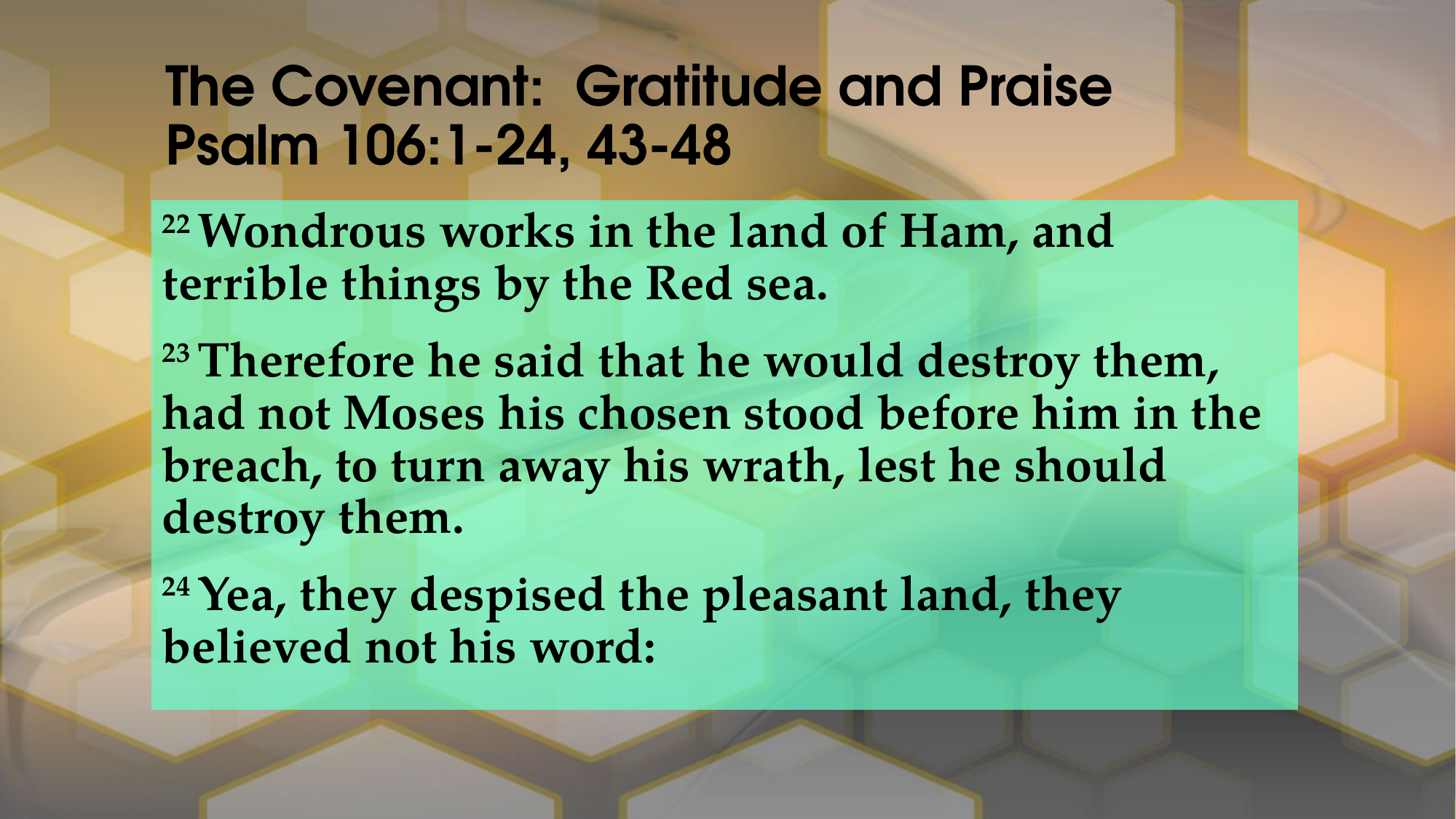

# The Covenant:  Gratitude and Praise Psalm 106:1-24, 43-48
22 Wondrous works in the land of Ham, and terrible things by the Red sea.
23 Therefore he said that he would destroy them, had not Moses his chosen stood before him in the breach, to turn away his wrath, lest he should destroy them.
24 Yea, they despised the pleasant land, they believed not his word: